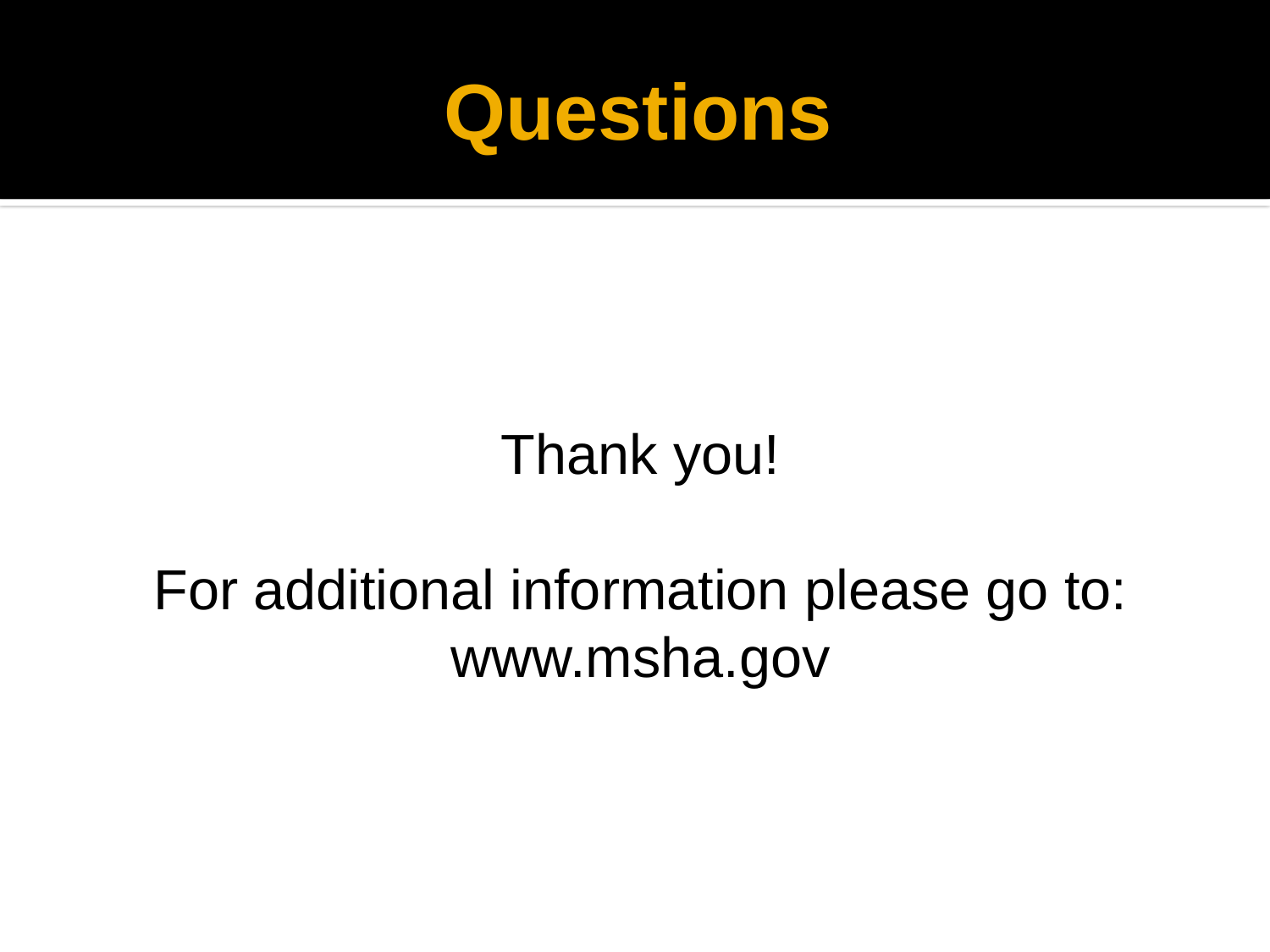

# Questions
Thank you!

For additional information please go to:
www.msha.gov